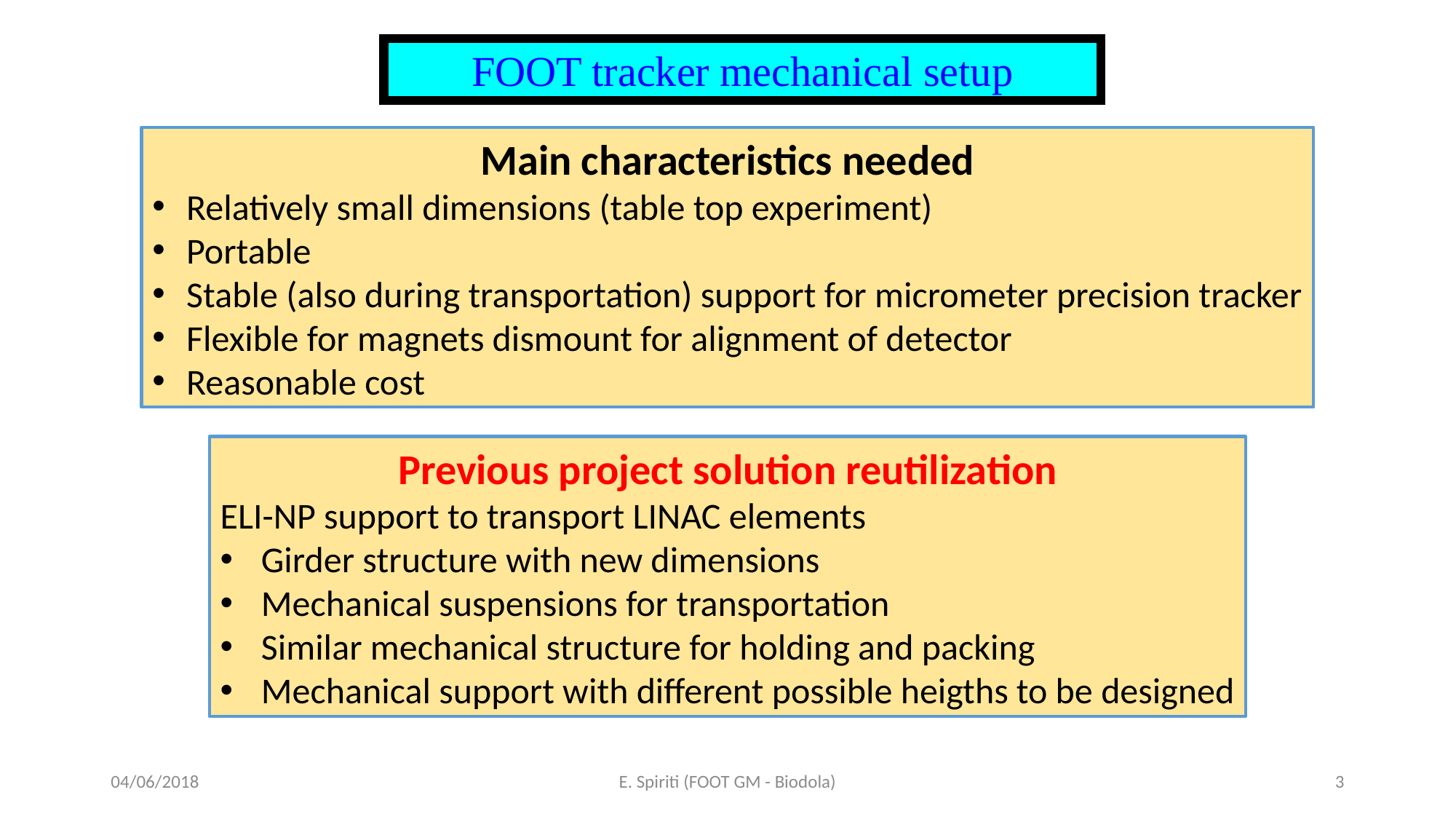

FOOT tracker mechanical setup
Main characteristics needed
Relatively small dimensions (table top experiment)
Portable
Stable (also during transportation) support for micrometer precision tracker
Flexible for magnets dismount for alignment of detector
Reasonable cost
Previous project solution reutilization
ELI-NP support to transport LINAC elements
Girder structure with new dimensions
Mechanical suspensions for transportation
Similar mechanical structure for holding and packing
Mechanical support with different possible heigths to be designed
04/06/2018
E. Spiriti (FOOT GM - Biodola)
3